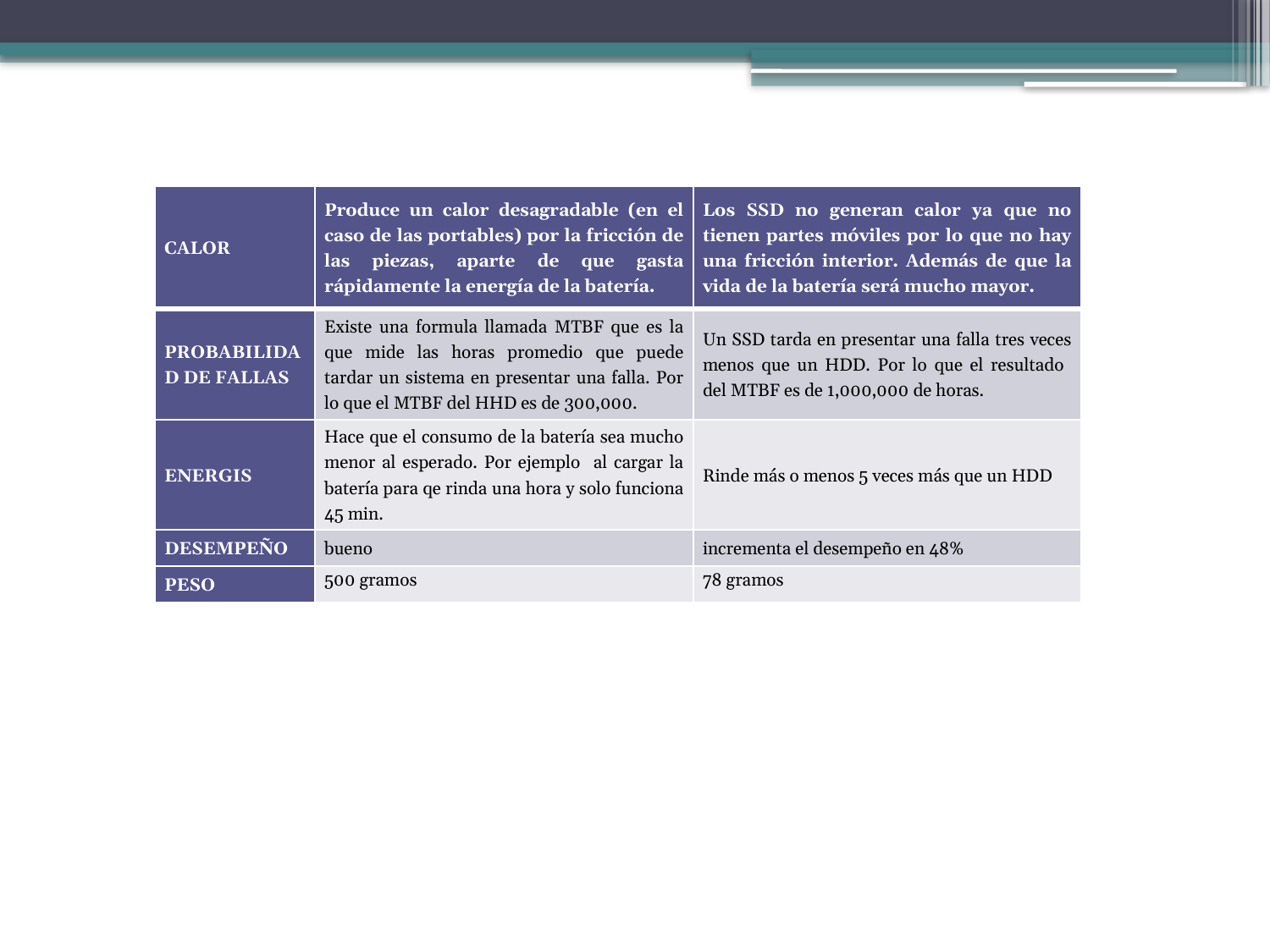

| CALOR | Produce un calor desagradable (en el caso de las portables) por la fricción de las piezas, aparte de que gasta rápidamente la energía de la batería. | Los SSD no generan calor ya que no tienen partes móviles por lo que no hay una fricción interior. Además de que la vida de la batería será mucho mayor. |
| --- | --- | --- |
| PROBABILIDAD DE FALLAS | Existe una formula llamada MTBF que es la que mide las horas promedio que puede tardar un sistema en presentar una falla. Por lo que el MTBF del HHD es de 300,000. | Un SSD tarda en presentar una falla tres veces menos que un HDD. Por lo que el resultado del MTBF es de 1,000,000 de horas. |
| ENERGIS | Hace que el consumo de la batería sea mucho menor al esperado. Por ejemplo al cargar la batería para qe rinda una hora y solo funciona 45 min. | Rinde más o menos 5 veces más que un HDD |
| DESEMPEÑO | bueno | incrementa el desempeño en 48% |
| PESO | 500 gramos | 78 gramos |